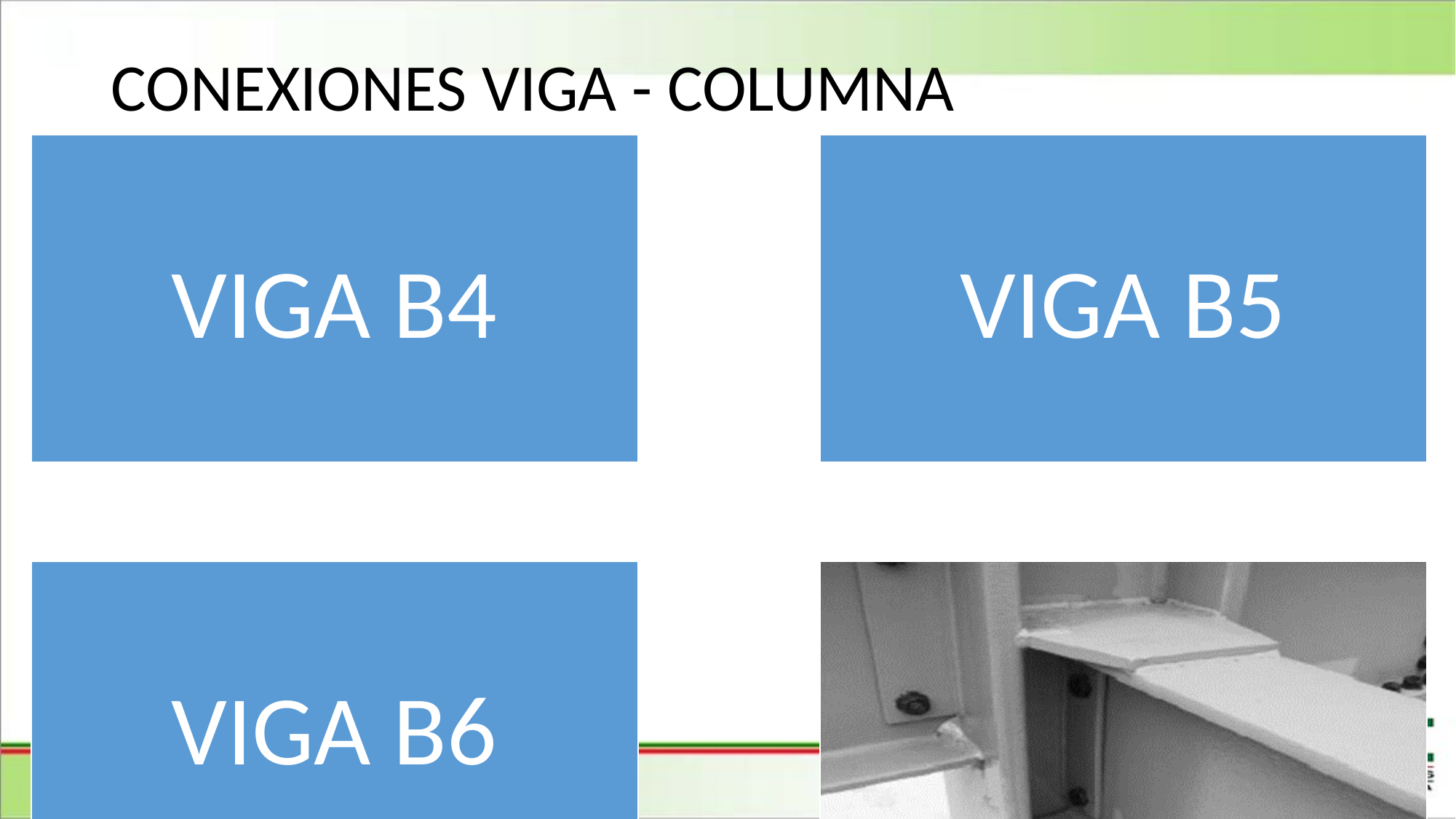

# CONEXIONES VIGA - COLUMNA
VIGA B4
VIGA B5
VIGA B6